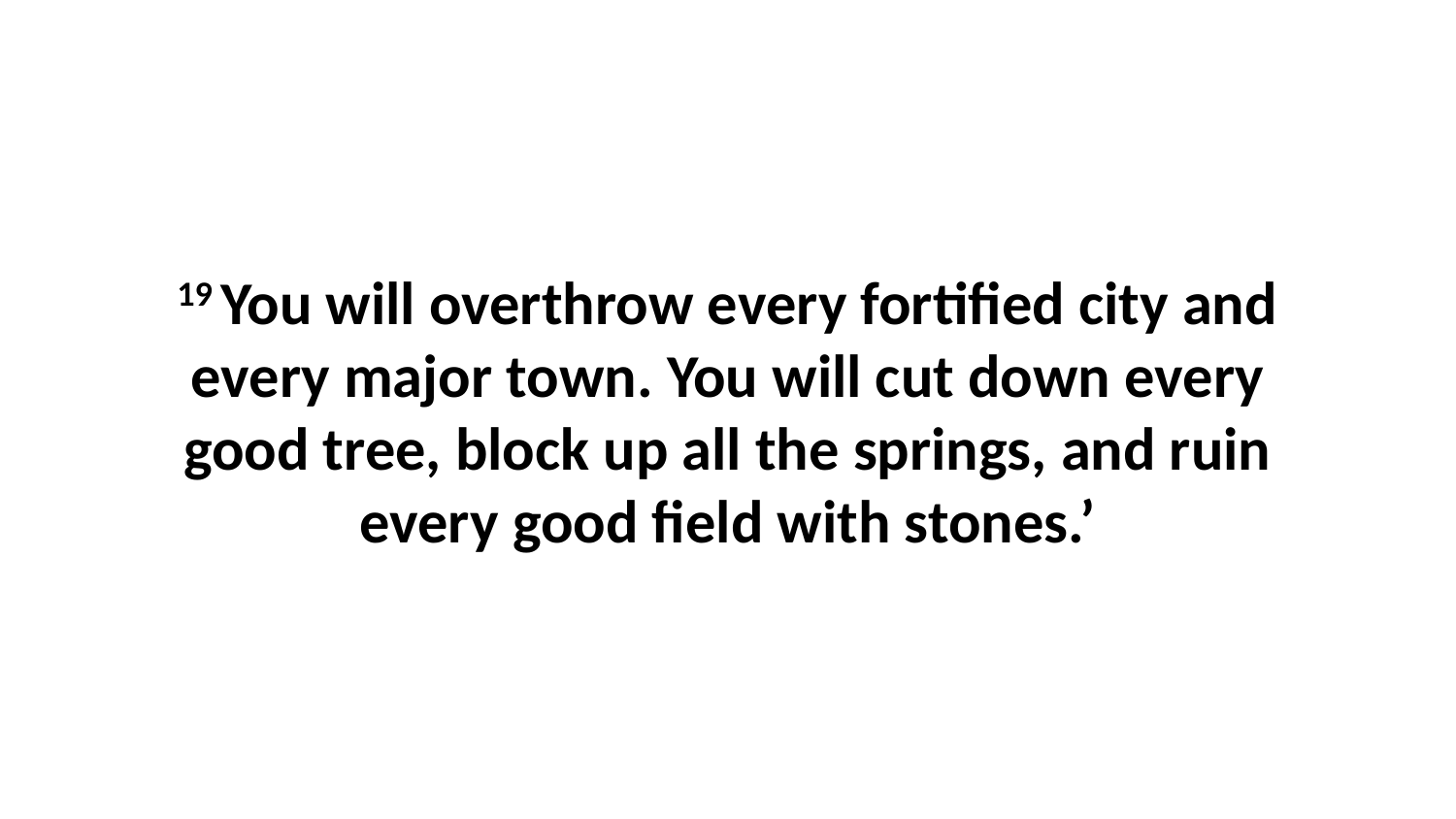

19 You will overthrow every fortified city and every major town. You will cut down every good tree, block up all the springs, and ruin every good field with stones.’